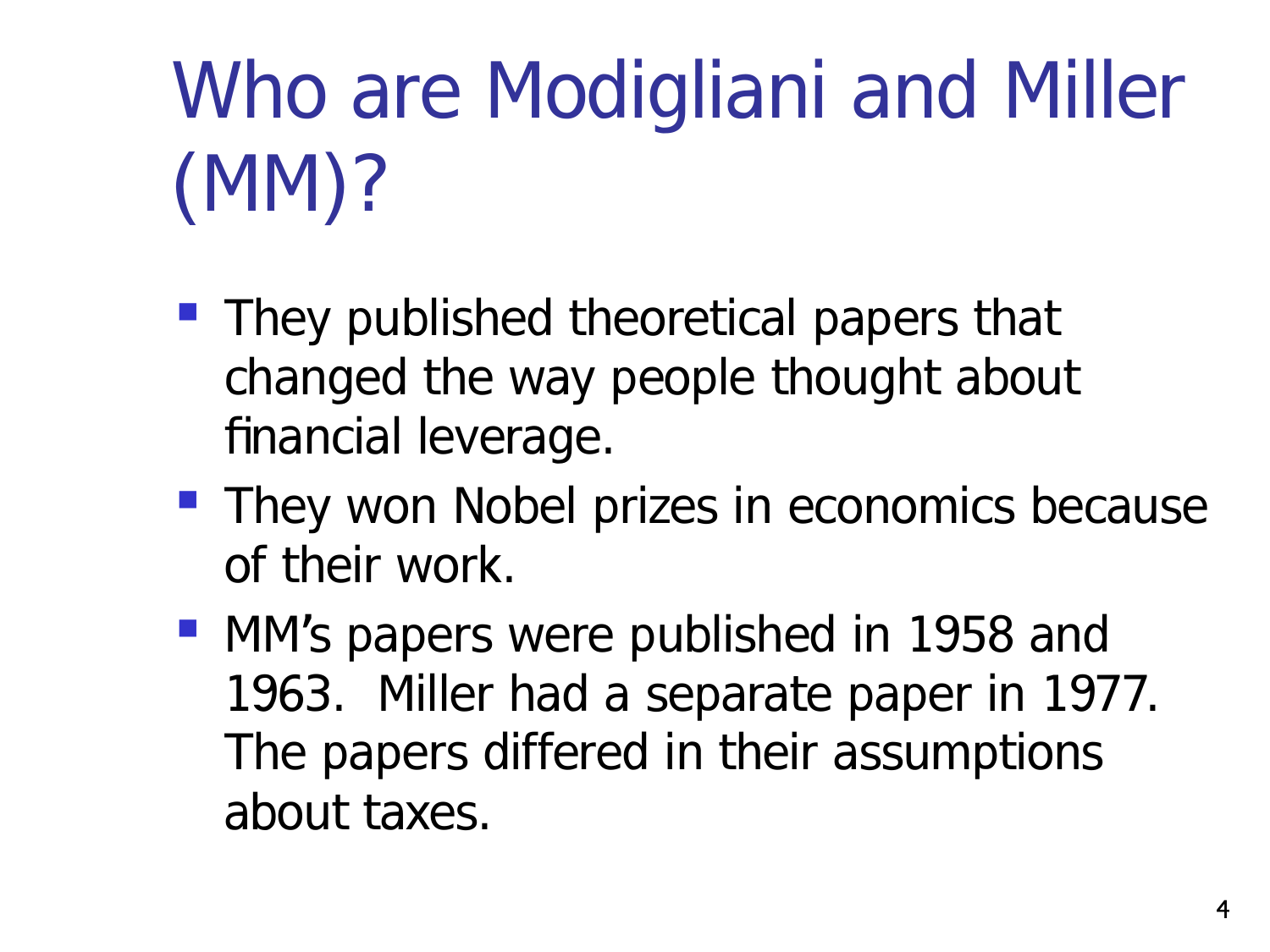

# Who are Modigliani and Miller (MM)?
They published theoretical papers that changed the way people thought about financial leverage.
They won Nobel prizes in economics because of their work.
MM’s papers were published in 1958 and 1963.  Miller had a separate paper in 1977.  The papers differed in their assumptions about taxes.
4